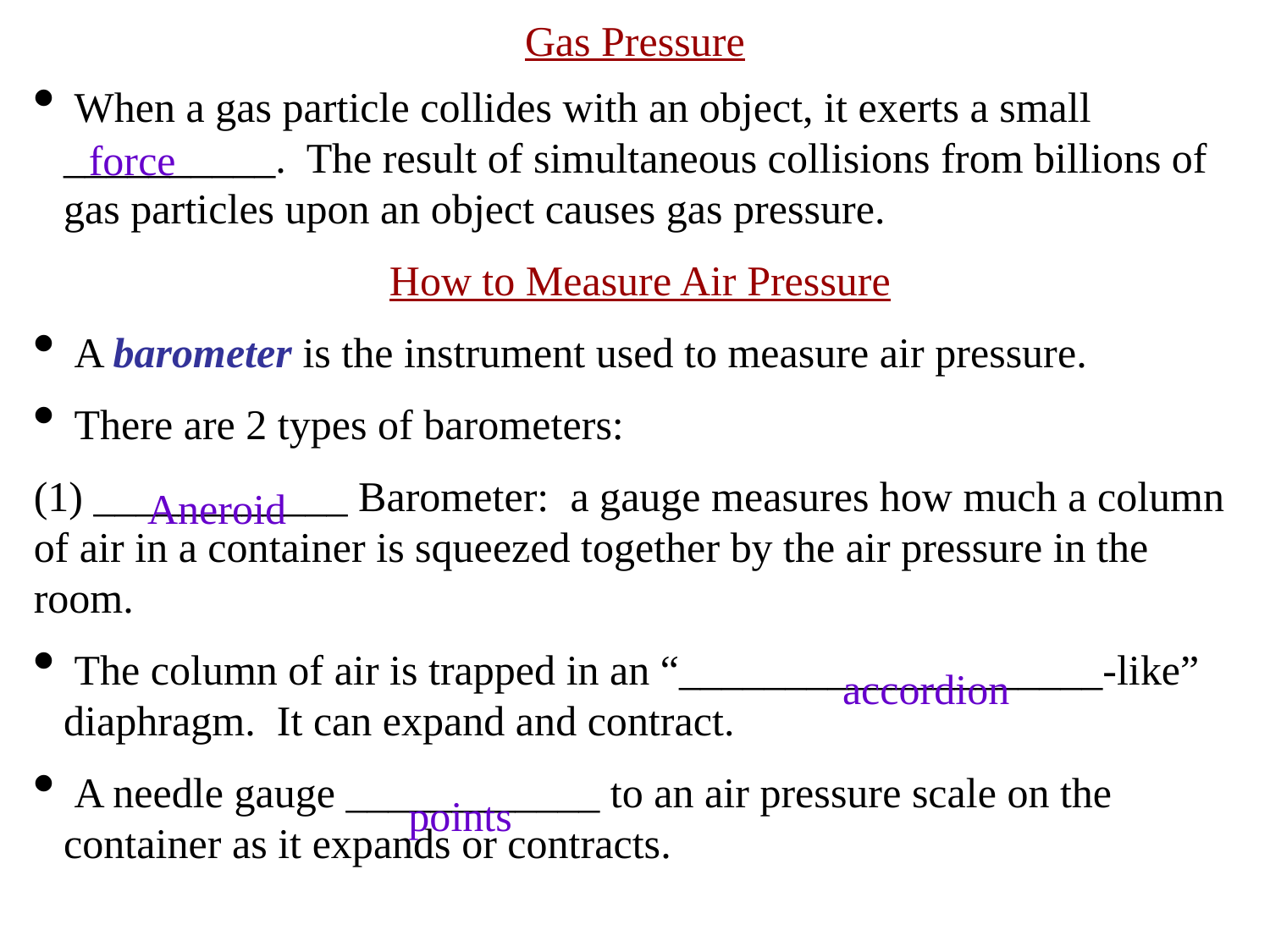

Gas Pressure
 When a gas particle collides with an object, it exerts a small __________.  The result of simultaneous collisions from billions of gas particles upon an object causes gas pressure.
How to Measure Air Pressure
 A barometer is the instrument used to measure air pressure.
 There are 2 types of barometers:
(1) ____________ Barometer:  a gauge measures how much a column of air in a container is squeezed together by the air pressure in the room.
 The column of air is trapped in an “____________________-like” diaphragm.  It can expand and contract.
 A needle gauge ____________ to an air pressure scale on the container as it expands or contracts.
force

Aneroid
accordion
points